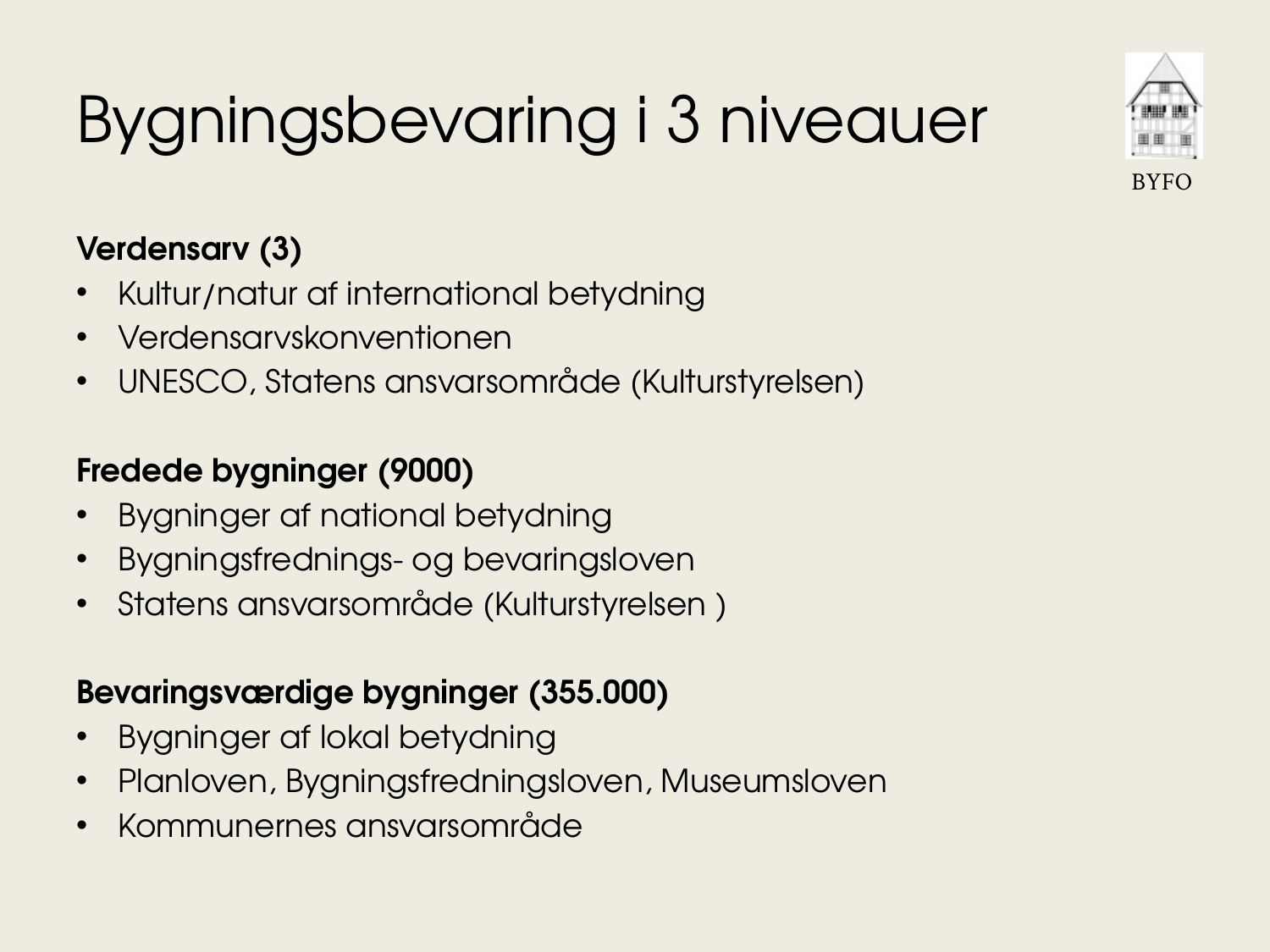

# Bygningsbevaring i 3 niveauer
Verdensarv (3)
Kultur/natur af international betydning
Verdensarvskonventionen
UNESCO, Statens ansvarsområde (Kulturstyrelsen)

Fredede bygninger (9000)
Bygninger af national betydning
Bygningsfrednings- og bevaringsloven
Statens ansvarsområde (Kulturstyrelsen )

Bevaringsværdige bygninger (355.000)
Bygninger af lokal betydning
Planloven, Bygningsfredningsloven, Museumsloven
Kommunernes ansvarsområde